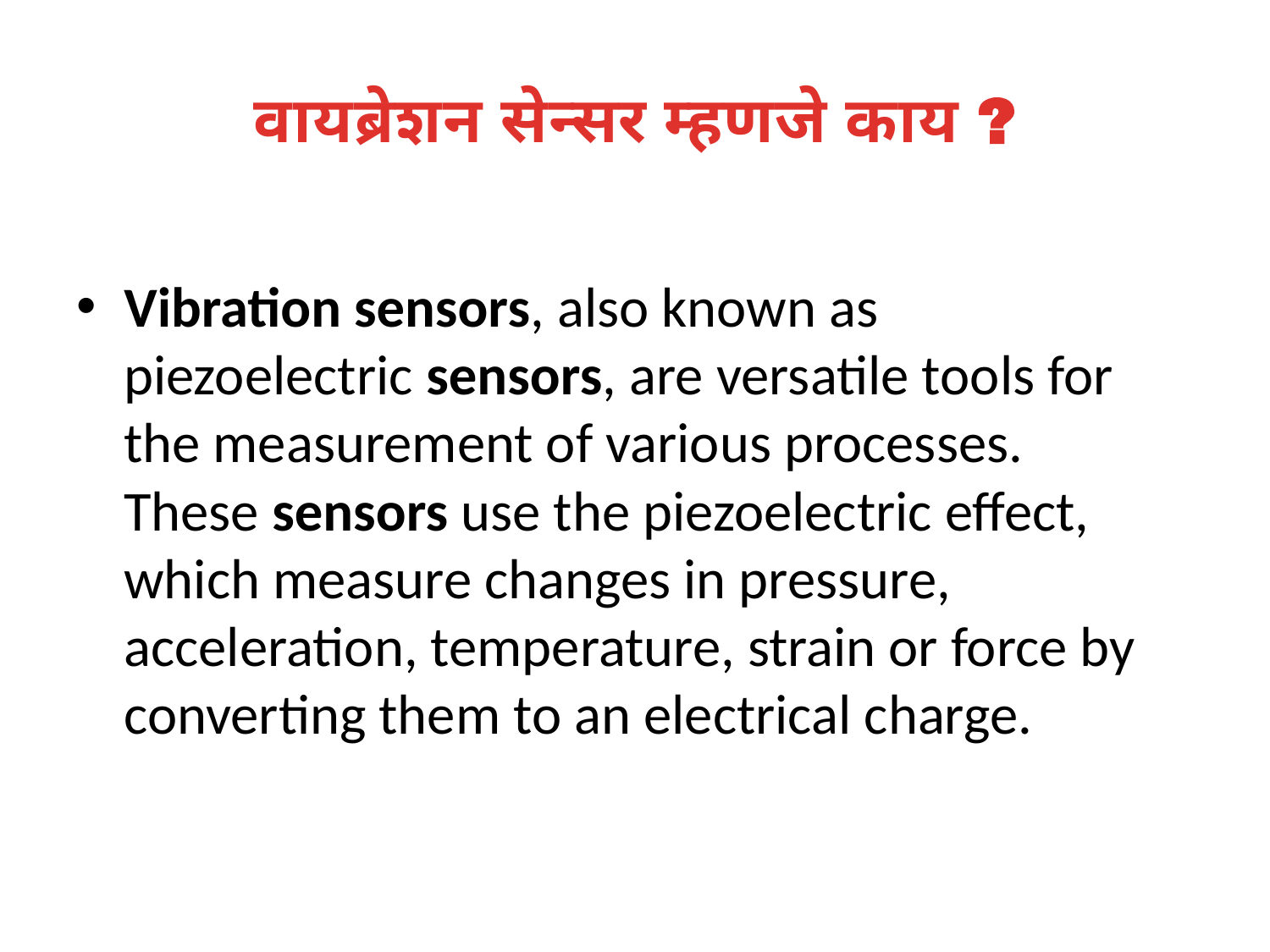

# वायब्रेशन सेन्सर म्हणजे काय ?
Vibration sensors, also known as piezoelectric sensors, are versatile tools for the measurement of various processes. These sensors use the piezoelectric effect, which measure changes in pressure, acceleration, temperature, strain or force by converting them to an electrical charge.